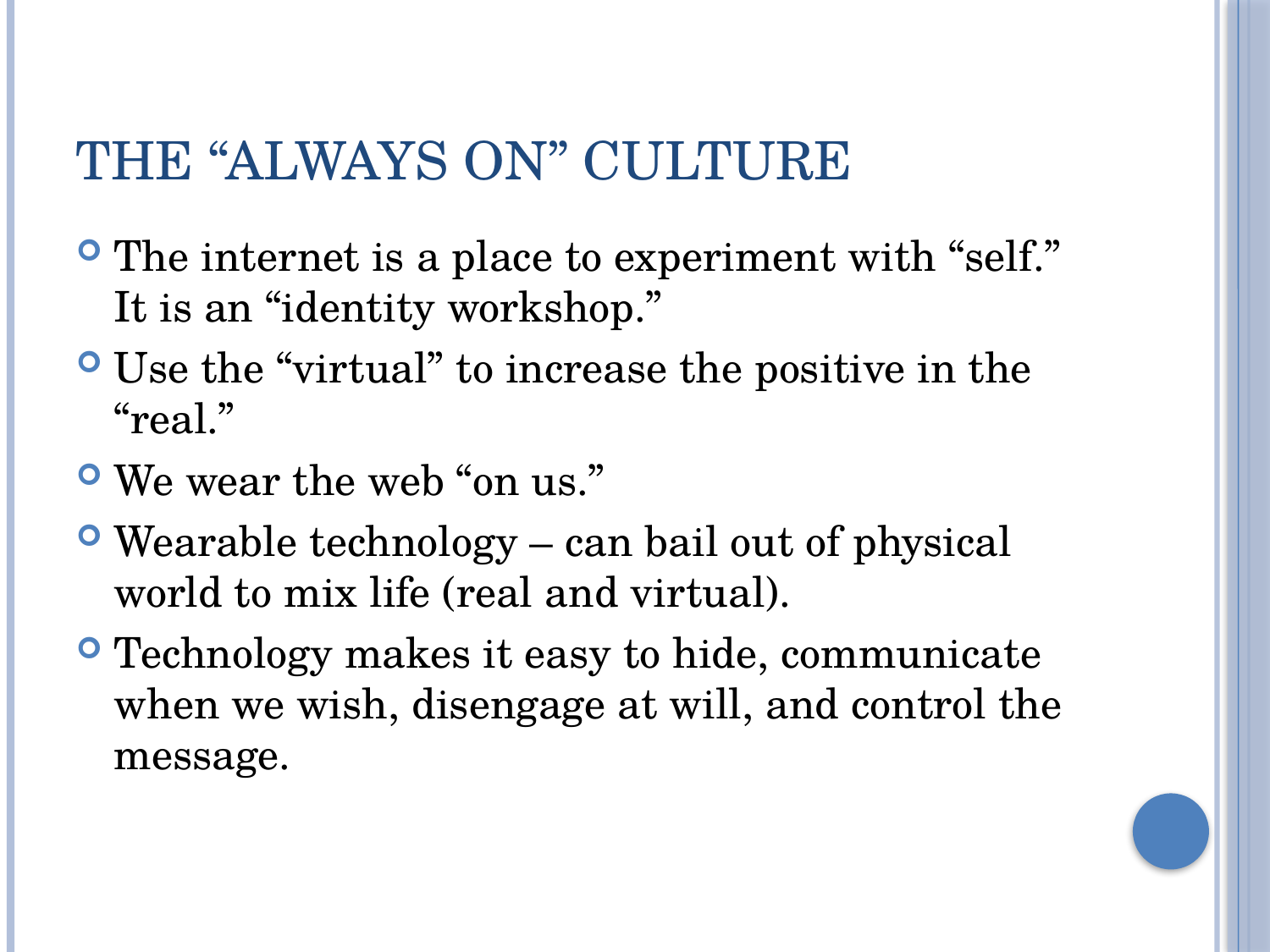

# The “Always On” Culture
The internet is a place to experiment with “self.”  It is an “identity workshop.”
Use the “virtual” to increase the positive in the “real.”
We wear the web “on us.”
Wearable technology – can bail out of physical world to mix life (real and virtual).
Technology makes it easy to hide, communicate when we wish, disengage at will, and control the message.